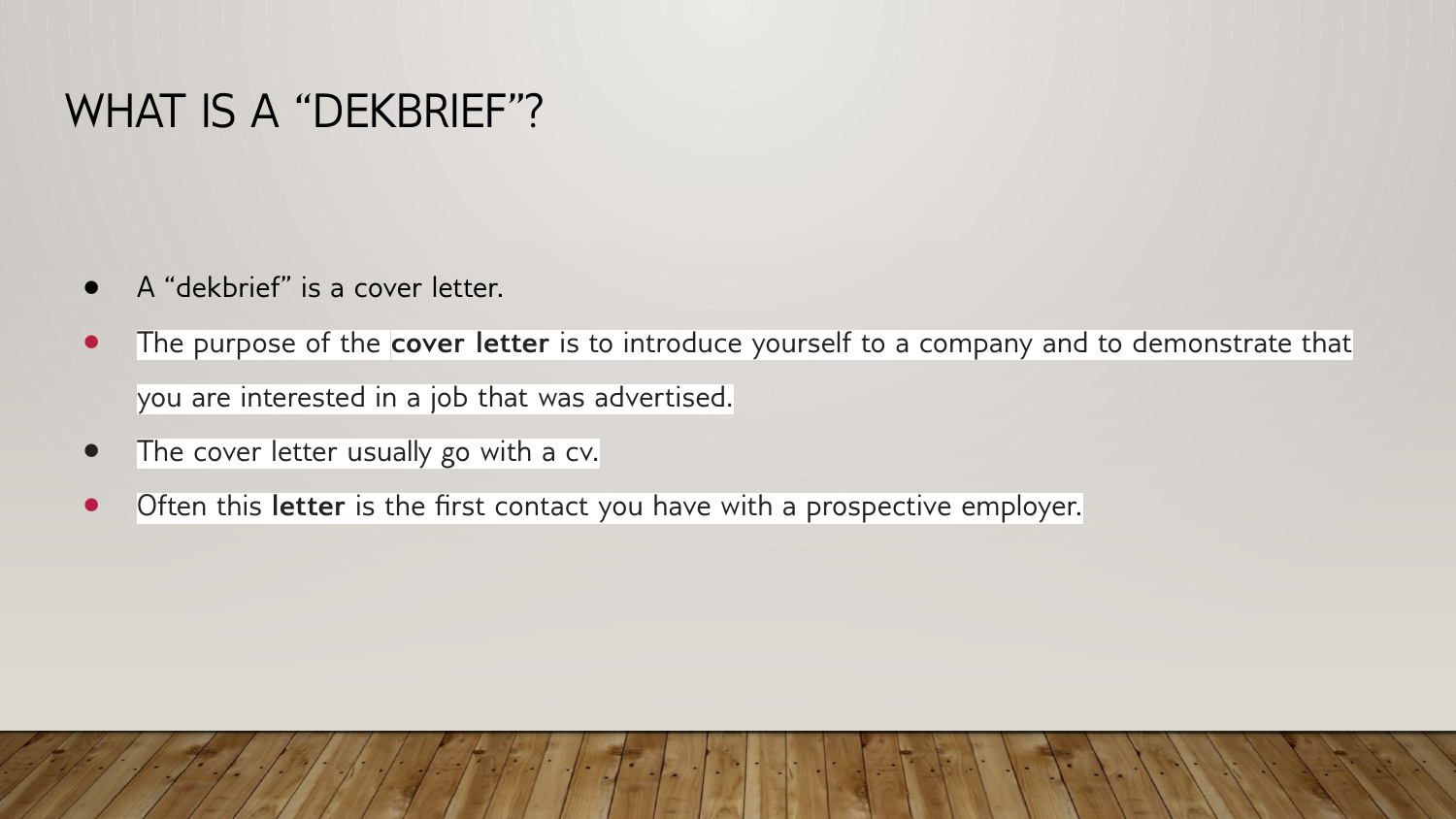

# What is a “dekbrief”?
A “dekbrief” is a cover letter.
The purpose of the cover letter is to introduce yourself to a company and to demonstrate that you are interested in a job that was advertised.
The cover letter usually go with a cv.
Often this letter is the first contact you have with a prospective employer.